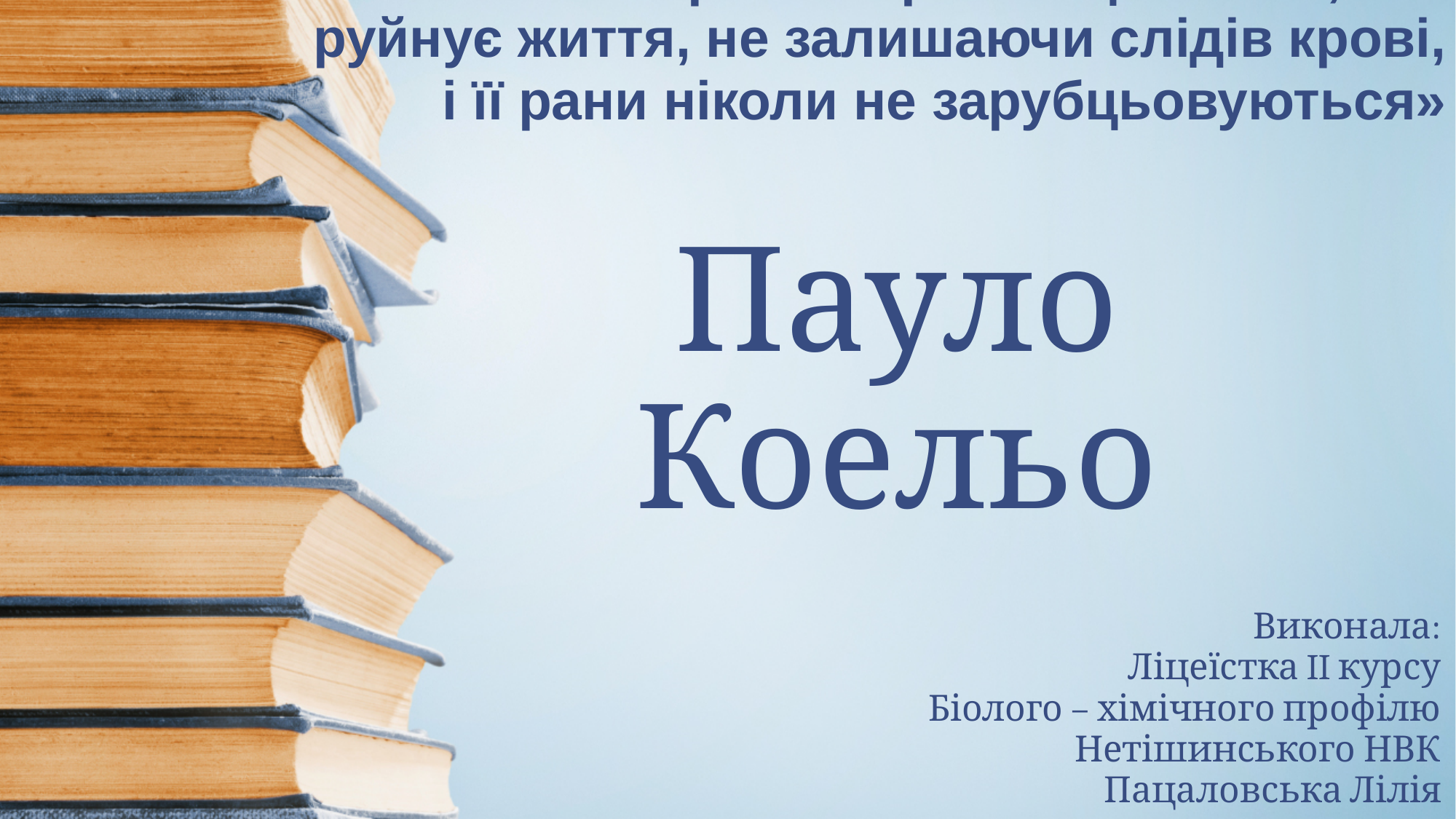

«Найбільш грізна зброя — це слово, яке руйнує життя, не залишаючи слідів крові, і її рани ніколи не зарубцьовуються»
# Пауло Коельо
Виконала:
Ліцеїстка II курсу
Біолого – хімічного профілю
Нетішинського НВК
Пацаловська Лілія